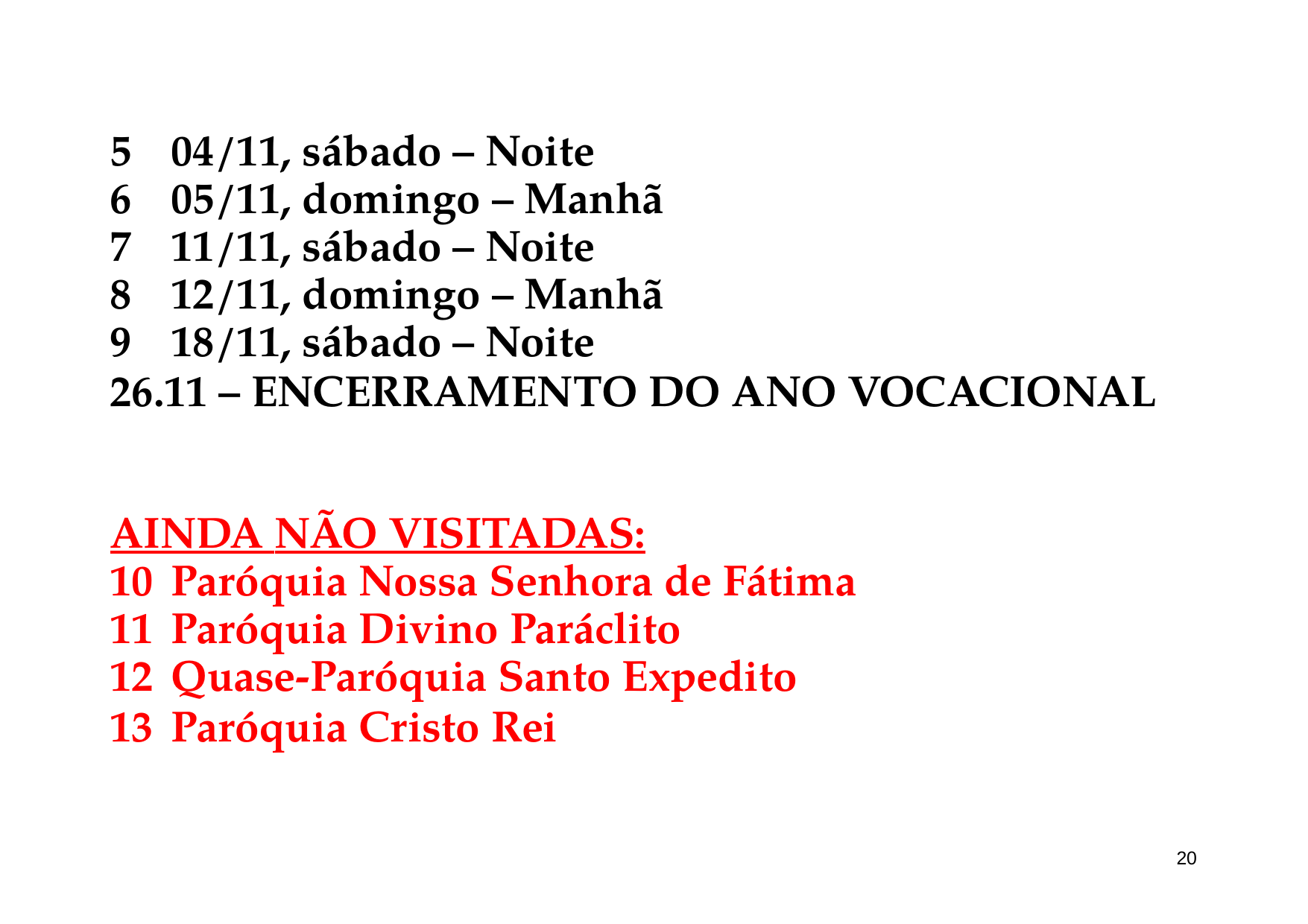

04/11, sábado – Noite
05/11, domingo – Manhã
11/11, sábado – Noite
12/11, domingo – Manhã
18/11, sábado – Noite
26.11 – ENCERRAMENTO DO ANO VOCACIONAL

AINDA NÃO VISITADAS:
Paróquia Nossa Senhora de Fátima
Paróquia Divino Paráclito
Quase-Paróquia Santo Expedito
Paróquia Cristo Rei
20